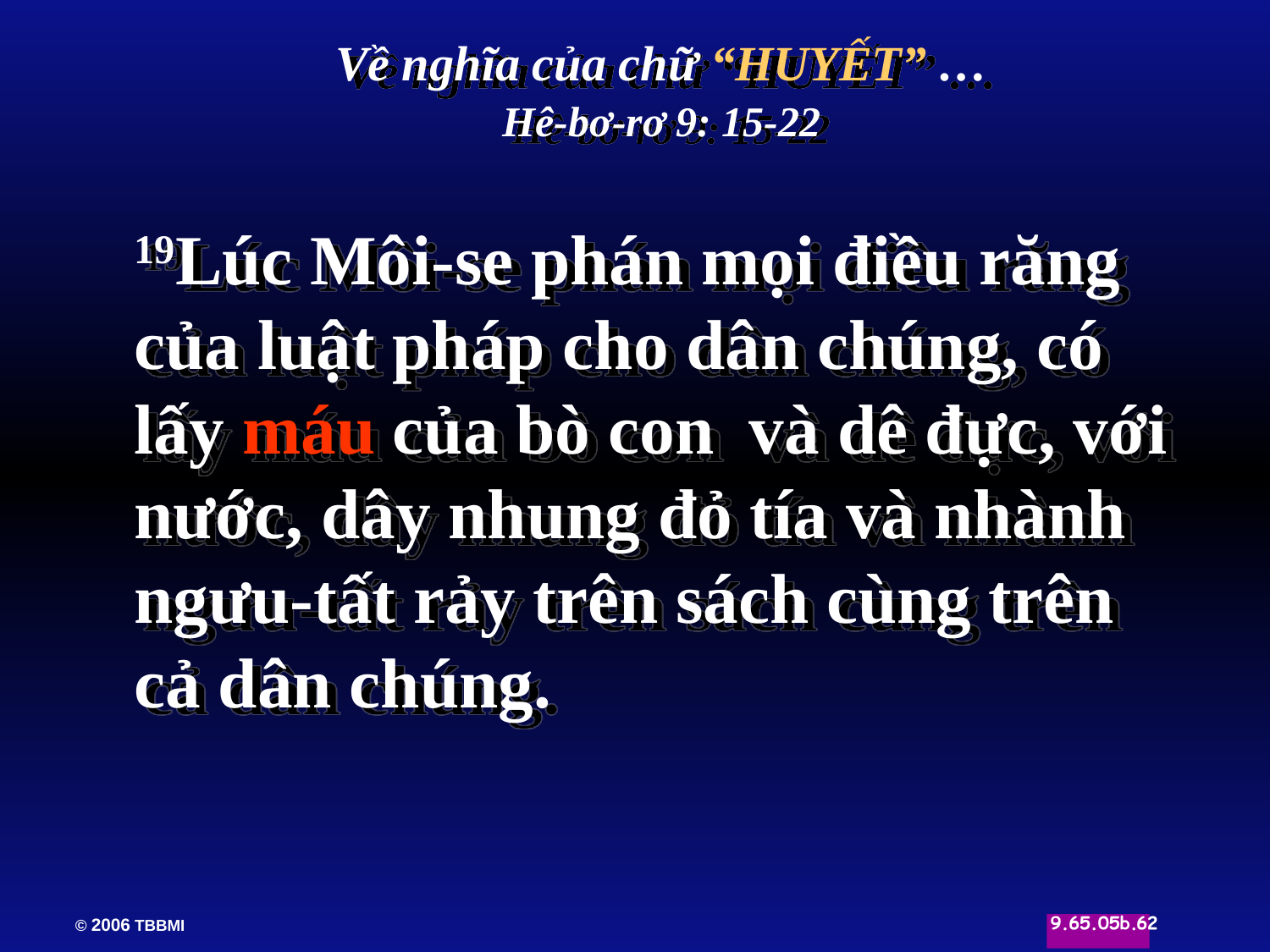

19Lúc Môi-se phán mọi điều răng của luật pháp cho dân chúng, có lấy máu của bò con  và dê đực, với nước, dây nhung đỏ tía và nhành ngưu-tất rảy trên sách cùng trên cả dân chúng.
Về nghĩa của chữ “HUYẾT” …
Hê-bơ-rơ 9: 15-22

62